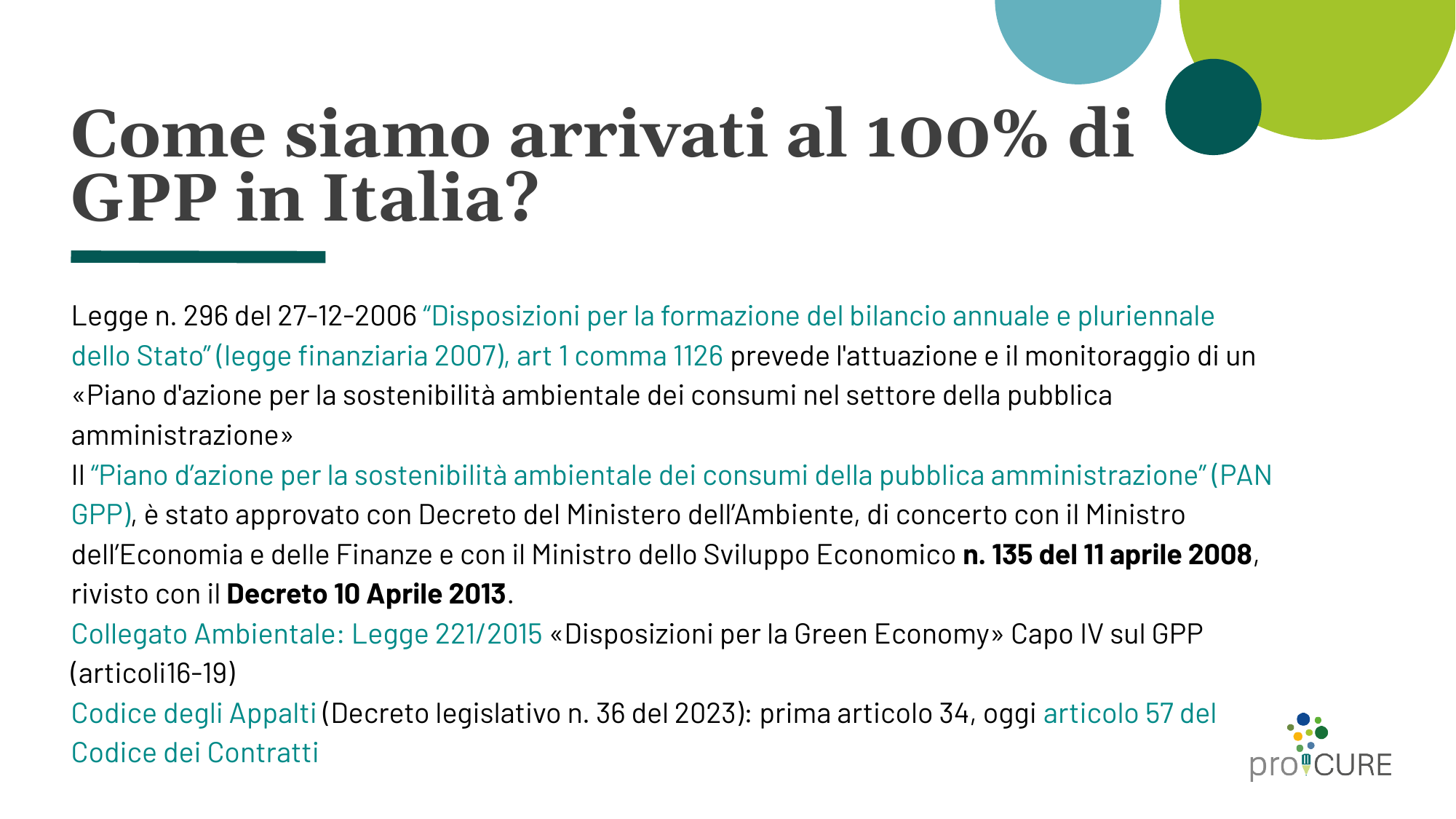

# Come siamo arrivati al 100% di GPP in Italia?
Legge n. 296 del 27-12-2006 “Disposizioni per la formazione del bilancio annuale e pluriennale dello Stato” (legge finanziaria 2007), art 1 comma 1126 prevede l'attuazione e il monitoraggio di un «Piano d'azione per la sostenibilità ambientale dei consumi nel settore della pubblica amministrazione»
Il “Piano d’azione per la sostenibilità ambientale dei consumi della pubblica amministrazione” (PAN GPP), è stato approvato con Decreto del Ministero dell’Ambiente, di concerto con il Ministro dell’Economia e delle Finanze e con il Ministro dello Sviluppo Economico n. 135 del 11 aprile 2008, rivisto con il Decreto 10 Aprile 2013.
Collegato Ambientale: Legge 221/2015 «Disposizioni per la Green Economy» Capo IV sul GPP (articoli16-19)
Codice degli Appalti (Decreto legislativo n. 36 del 2023): prima articolo 34, oggi articolo 57 del Codice dei Contratti